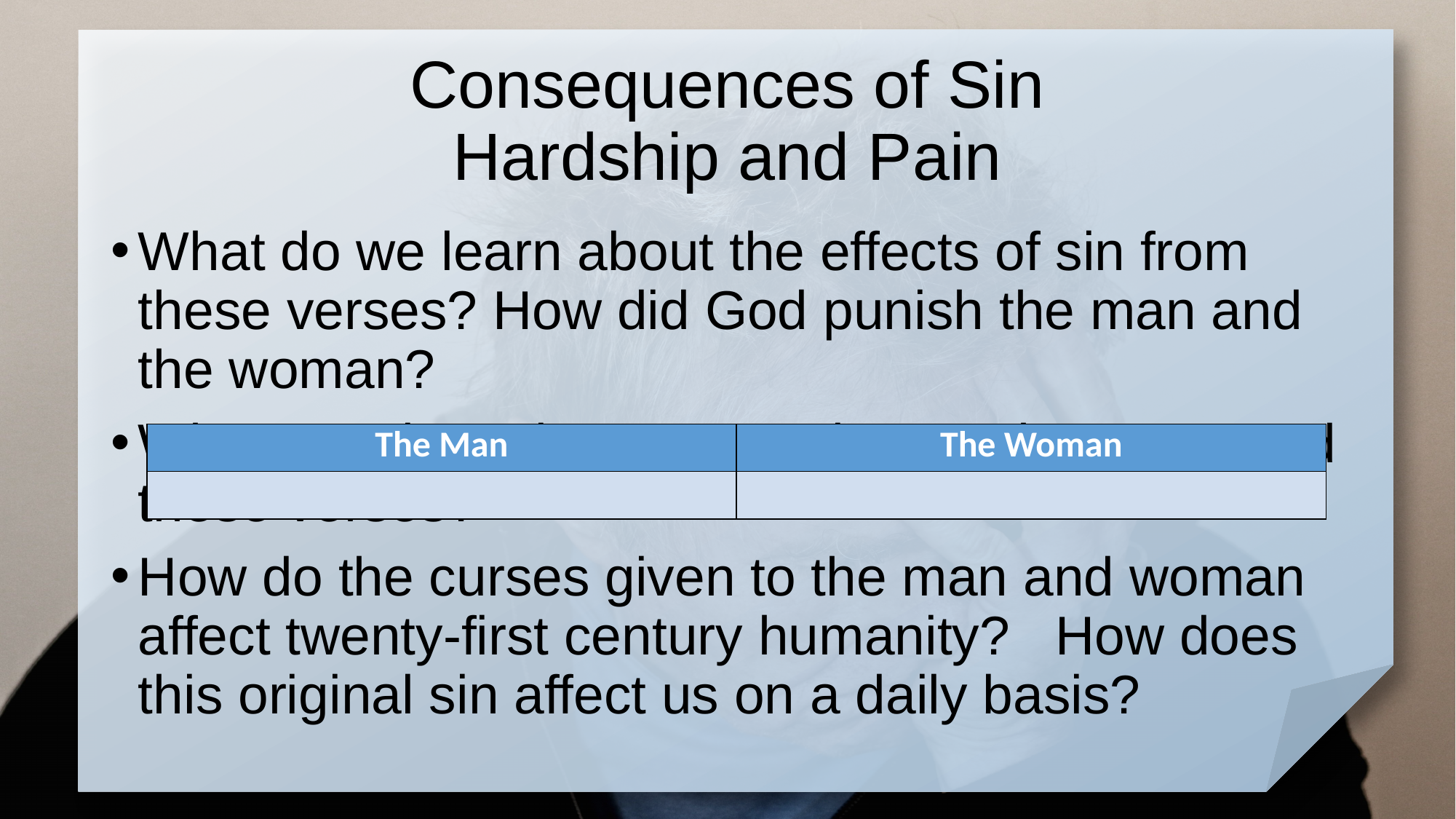

# Consequences of Sin Hardship and Pain
What do we learn about the effects of sin from these verses? How did God punish the man and the woman?
What emotions do you experience when you read these verses?
How do the curses given to the man and woman affect twenty-first century humanity?   How does this original sin affect us on a daily basis?

| The Man | The Woman |
| --- | --- |
|  |  |